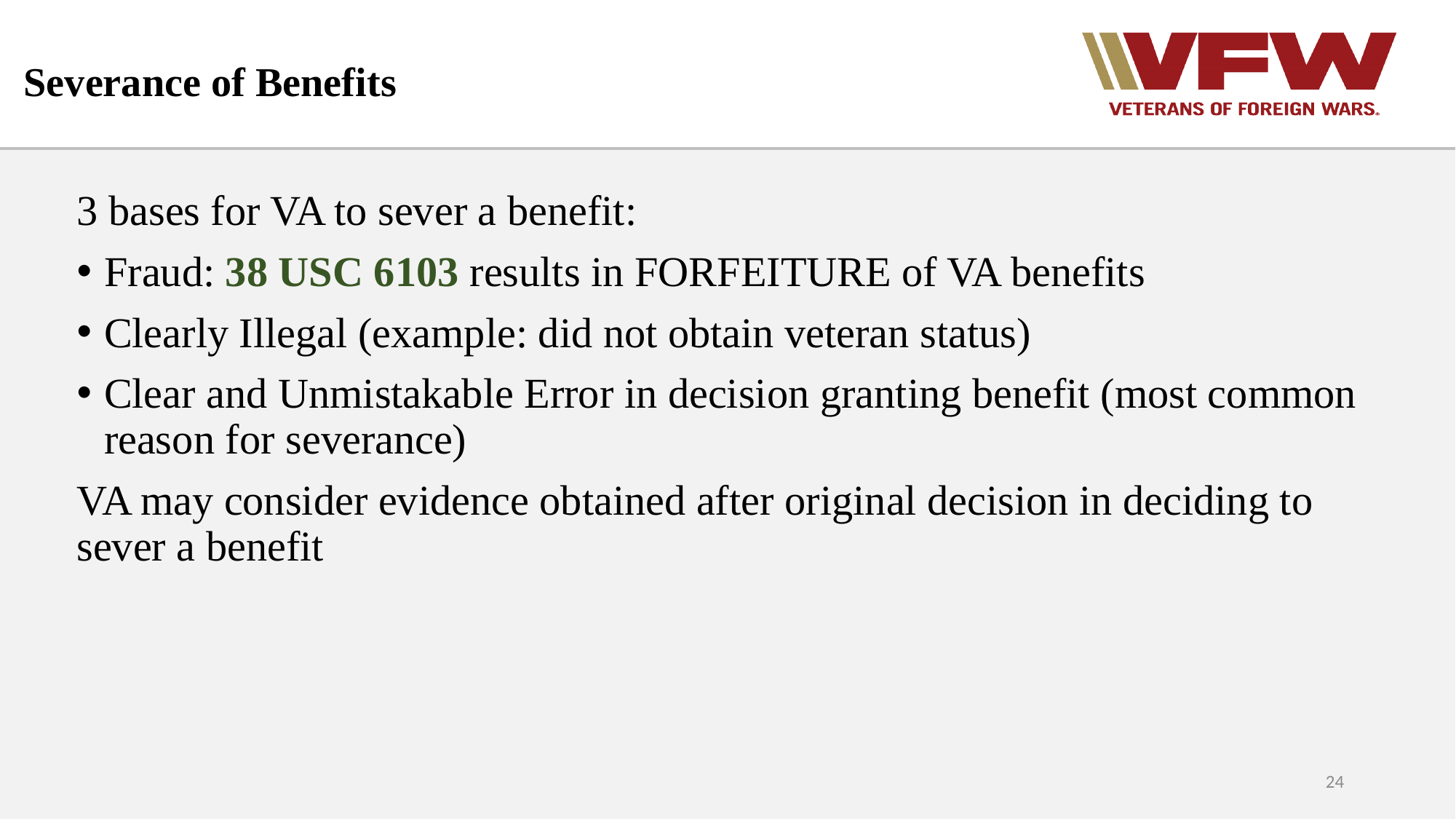

# Severance of Benefits
3 bases for VA to sever a benefit:
Fraud: 38 USC 6103 results in FORFEITURE of VA benefits
Clearly Illegal (example: did not obtain veteran status)
Clear and Unmistakable Error in decision granting benefit (most common reason for severance)
VA may consider evidence obtained after original decision in deciding to sever a benefit
24